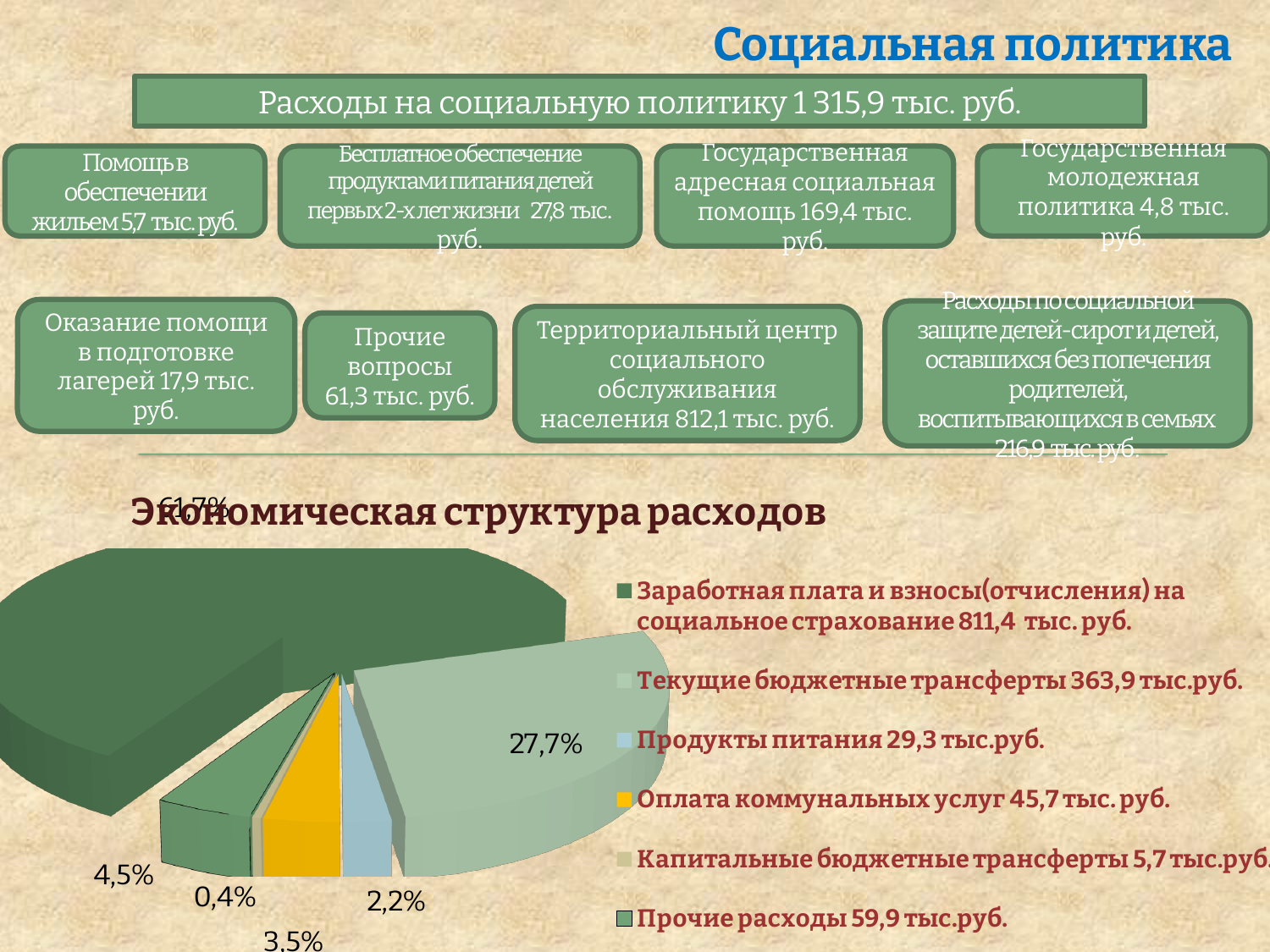

# Социальная политика
Расходы на социальную политику 1 315,9 тыс. руб.
Помощь в обеспечении жильем 5,7  тыс. руб.
Бесплатное обеспечение продуктами питания детей первых 2-х лет жизни    27,8  тыс. руб.
Государственная адресная социальная помощь 169,4 тыс. руб.
Государственная молодежная политика 4,8 тыс. руб.
Оказание помощи в подготовке лагерей 17,9 тыс. руб.
Расходы по социальной защите детей-сирот и детей, оставшихся без попечения родителей, воспитывающихся в семьях  216,9  тыс. руб.
Территориальный центр социального обслуживания населения 812,1 тыс. руб.
Прочие вопросы
61,3 тыс. руб.

[unsupported chart]